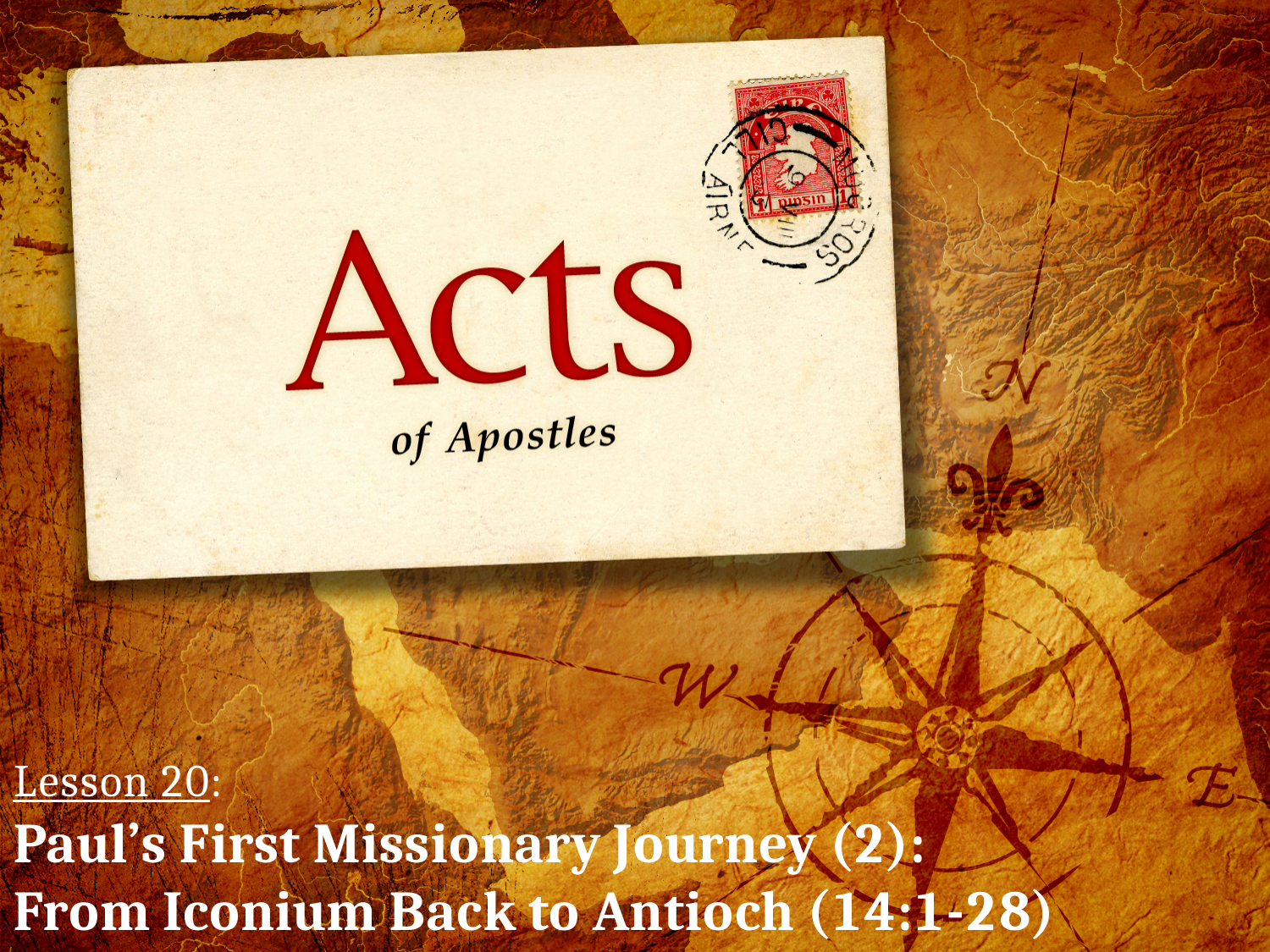

# Lesson 20: Paul’s First Missionary Journey (2): From Iconium Back to Antioch (14:1-28)